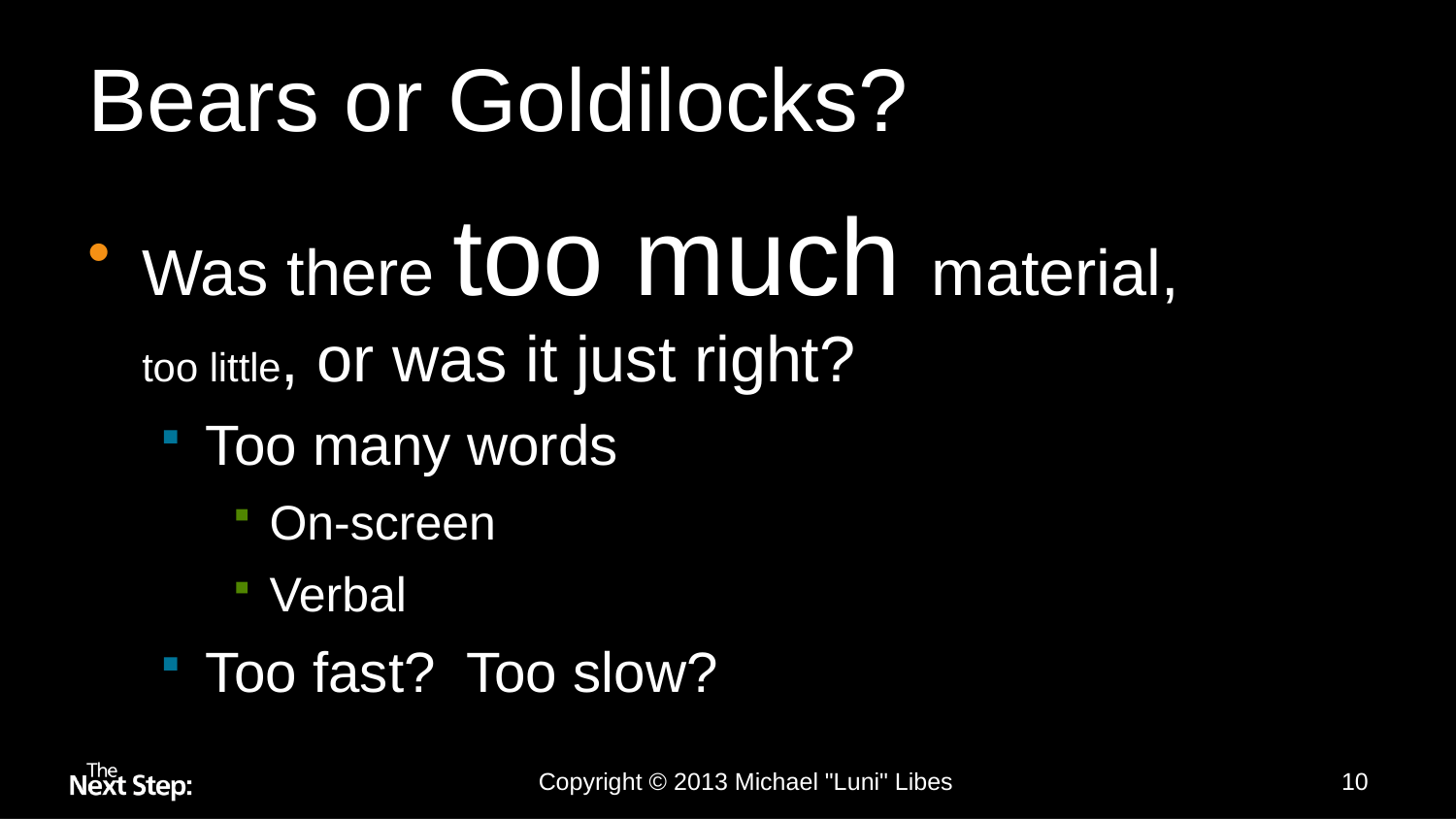

# Bears or Goldilocks?
Was there too much material,
too little, or was it just right?
Too many words
On-screen
Verbal
Too fast?  Too slow?
Copyright © 2013 Michael "Luni" Libes
10